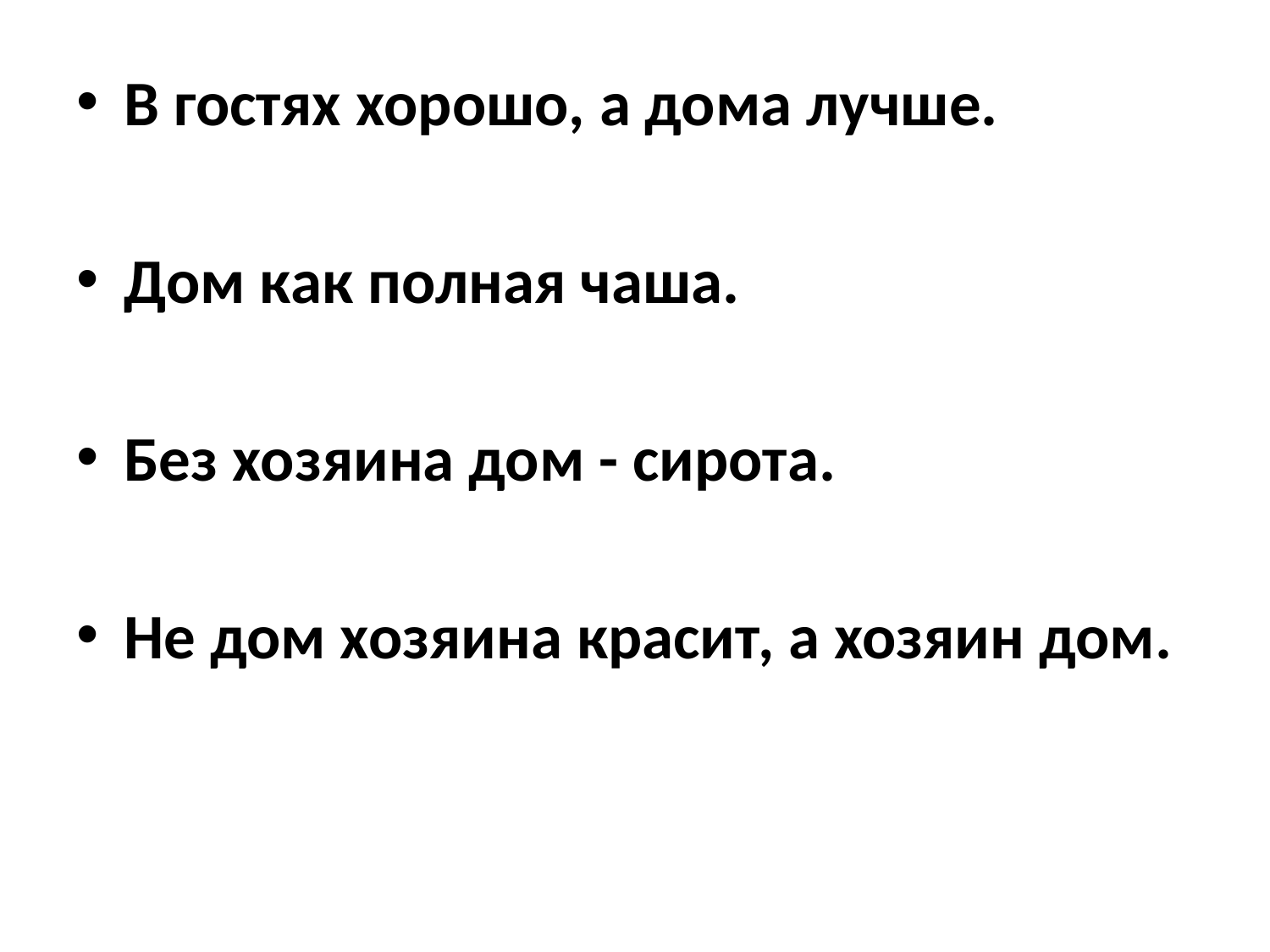

В гостях хорошо, а дома лучше.

Дом как полная чаша.

Без хозяина дом - сирота.

Не дом хозяина красит, а хозяин дом.